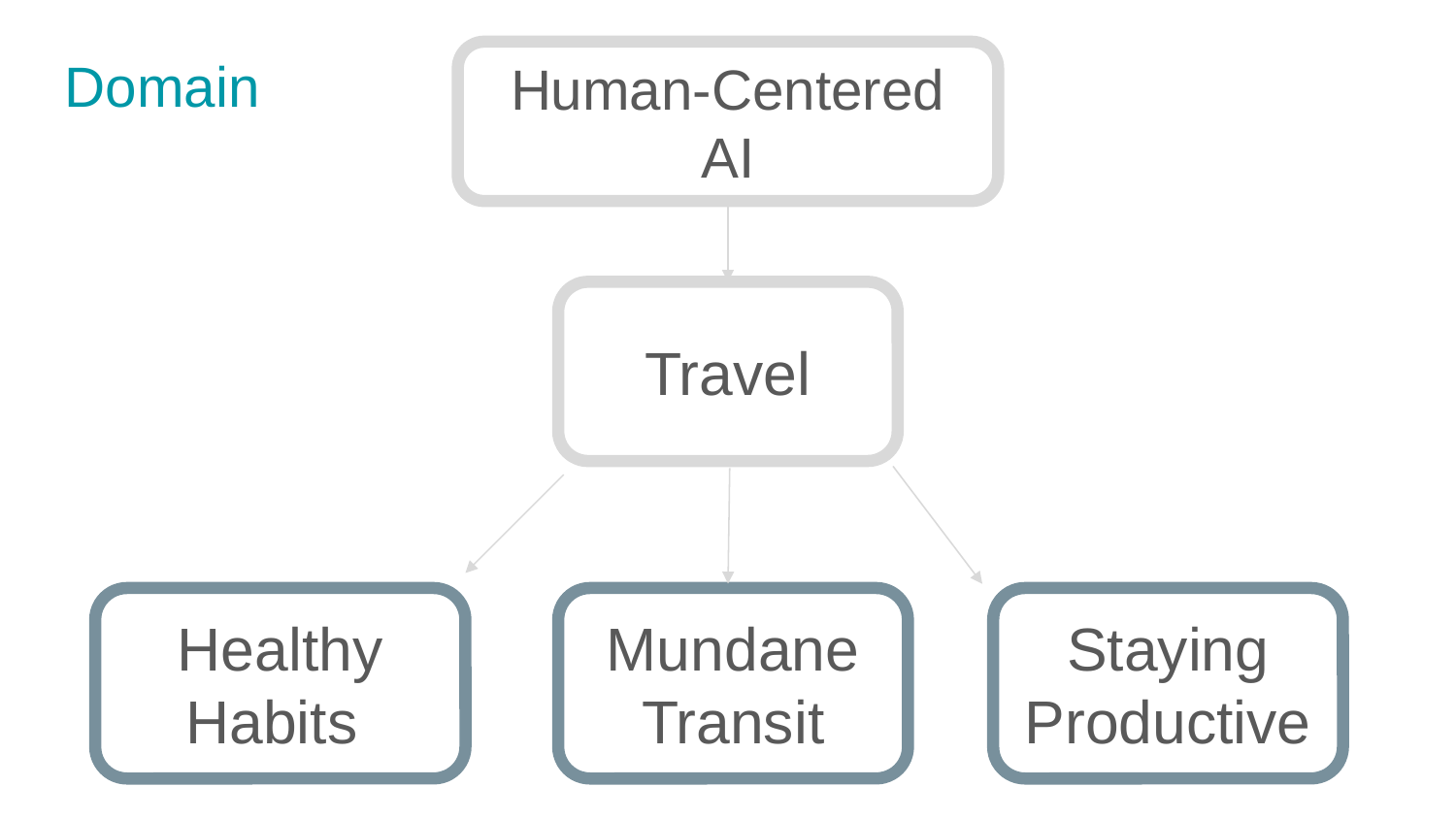

Domain
Human-Centered AI
Travel
Healthy Habits
Mundane
Transit
Staying Productive